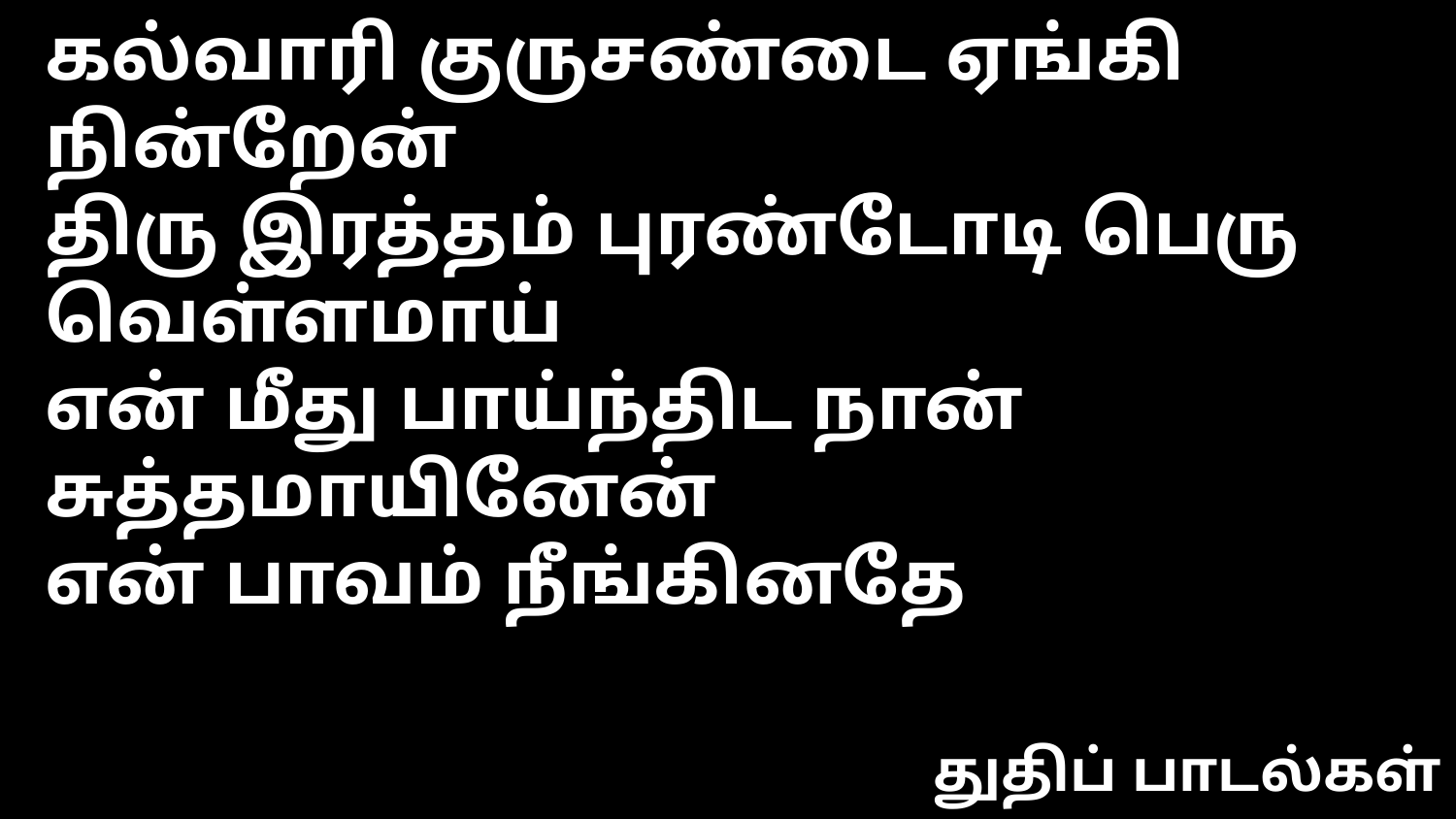

கல்வாரி குருசண்டை ஏங்கி நின்றேன்
திரு இரத்தம் புரண்டோடி பெரு வெள்ளமாய்
என் மீது பாய்ந்திட நான் சுத்தமாயினேன்
என் பாவம் நீங்கினதே

துதிப் பாடல்கள்